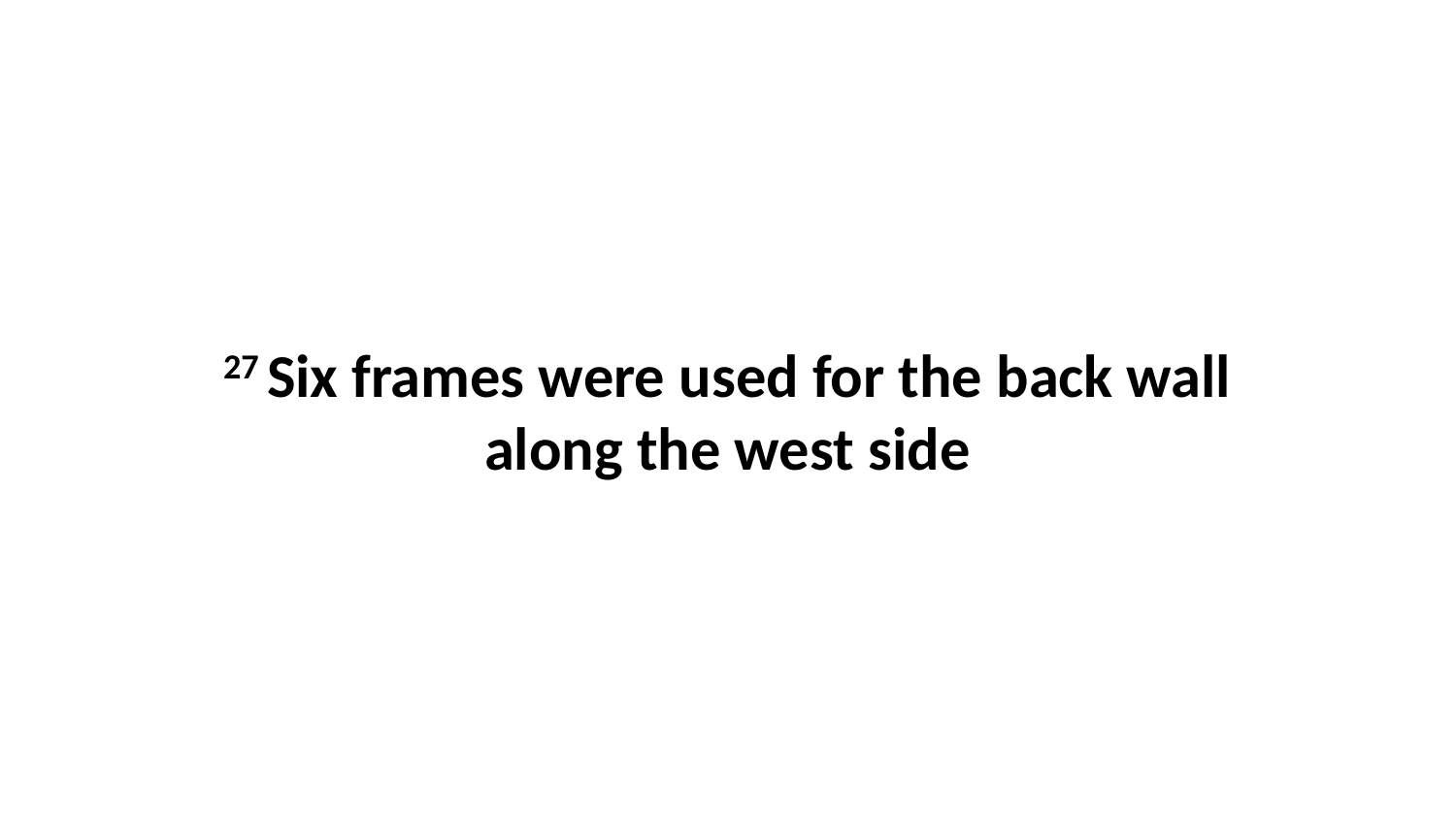

27 Six frames were used for the back wall along the west side